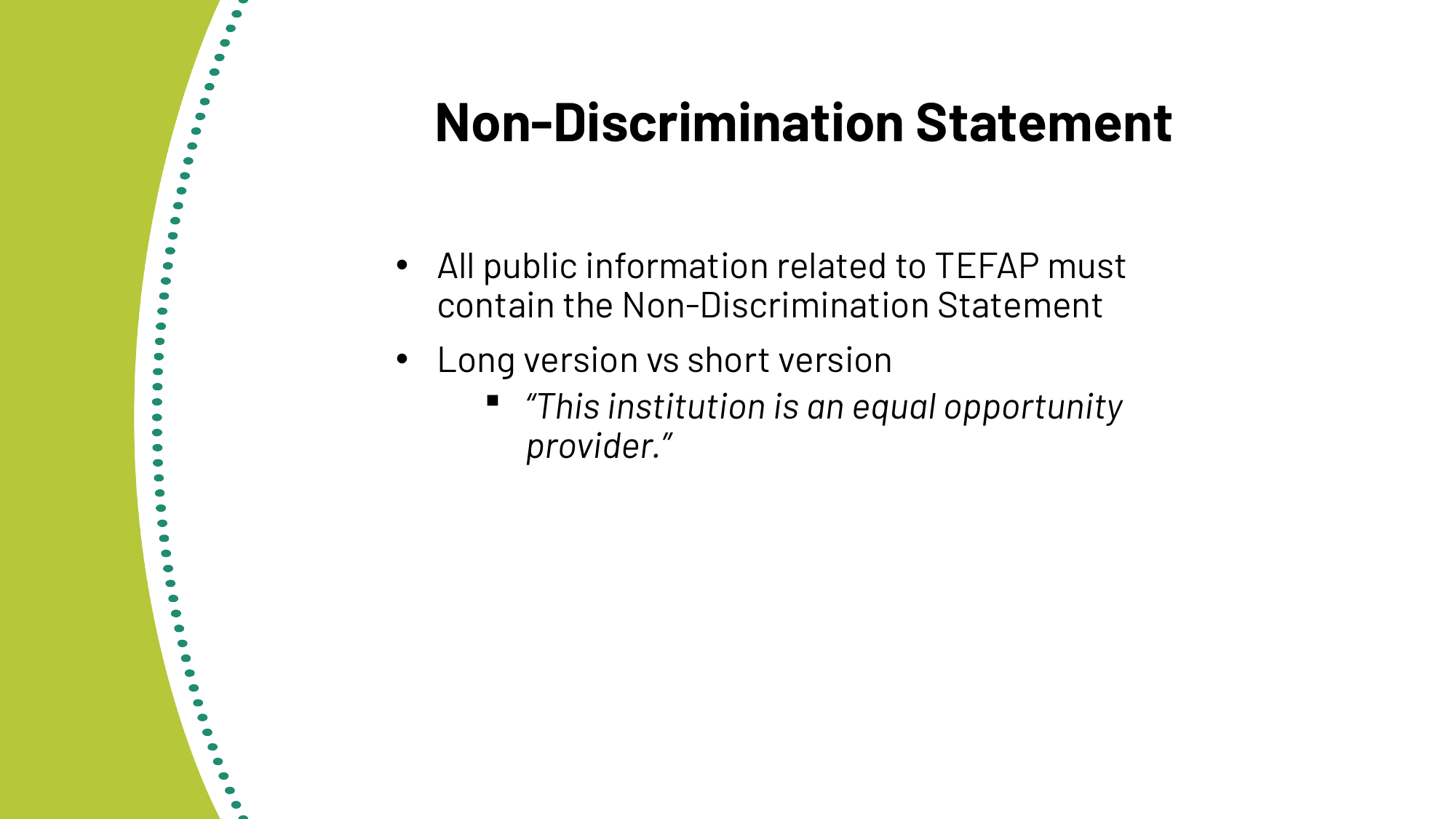

# Non-Discrimination Statement
All public information related to TEFAP must contain the Non-Discrimination Statement
Long version vs short version
“This institution is an equal opportunity provider.”